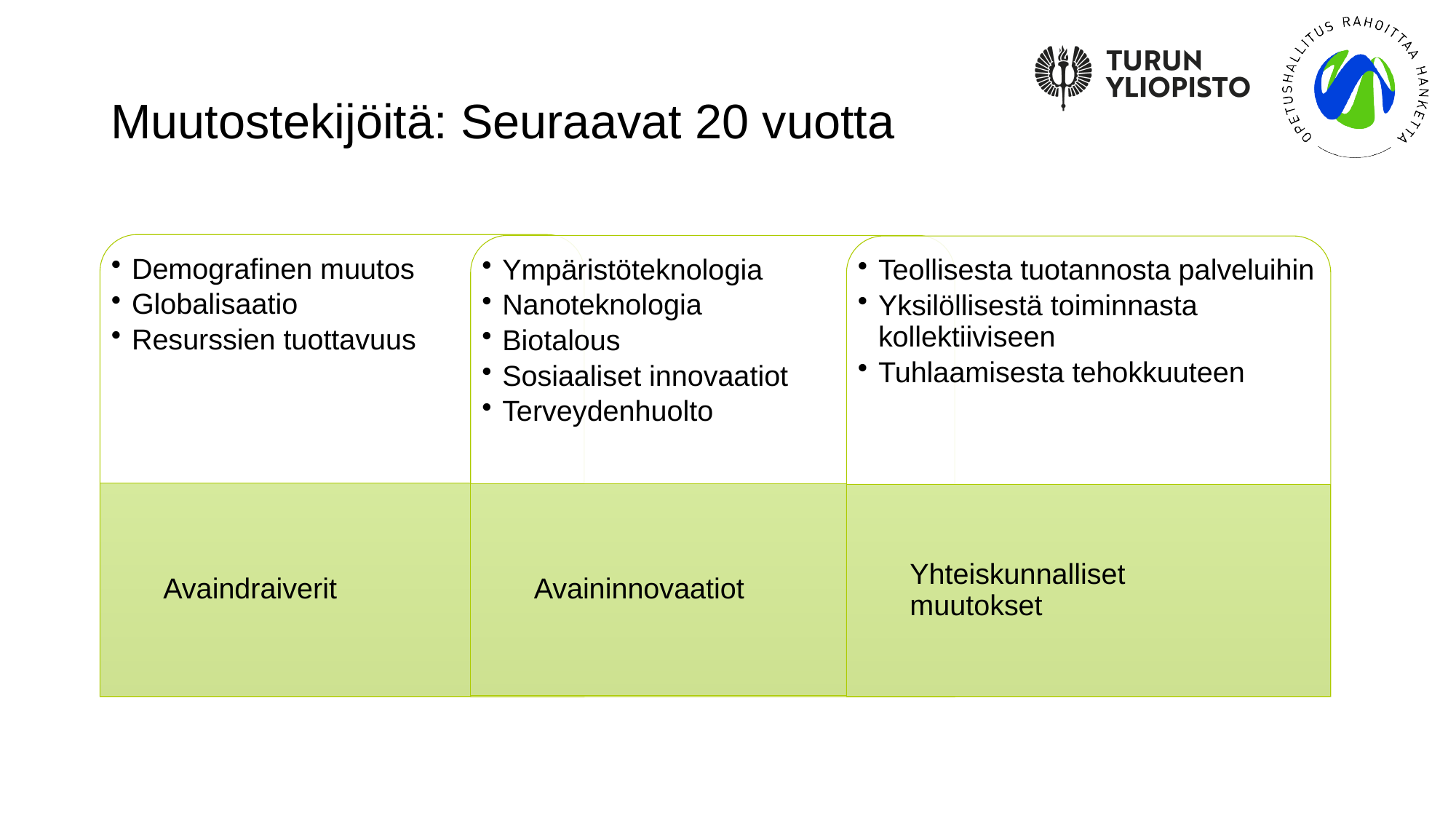

# Muutostekijöitä: Seuraavat 20 vuotta

Demografinen muutos
Globalisaatio
Resurssien tuottavuus

Ympäristöteknologia
Nanoteknologia
Biotalous
Sosiaaliset innovaatiot
Terveydenhuolto

Teollisesta tuotannosta palveluihin
Yksilöllisestä toiminnasta kollektiiviseen
Tuhlaamisesta tehokkuuteen

Avaindraiverit

Avaininnovaatiot

Yhteiskunnalliset muutokset